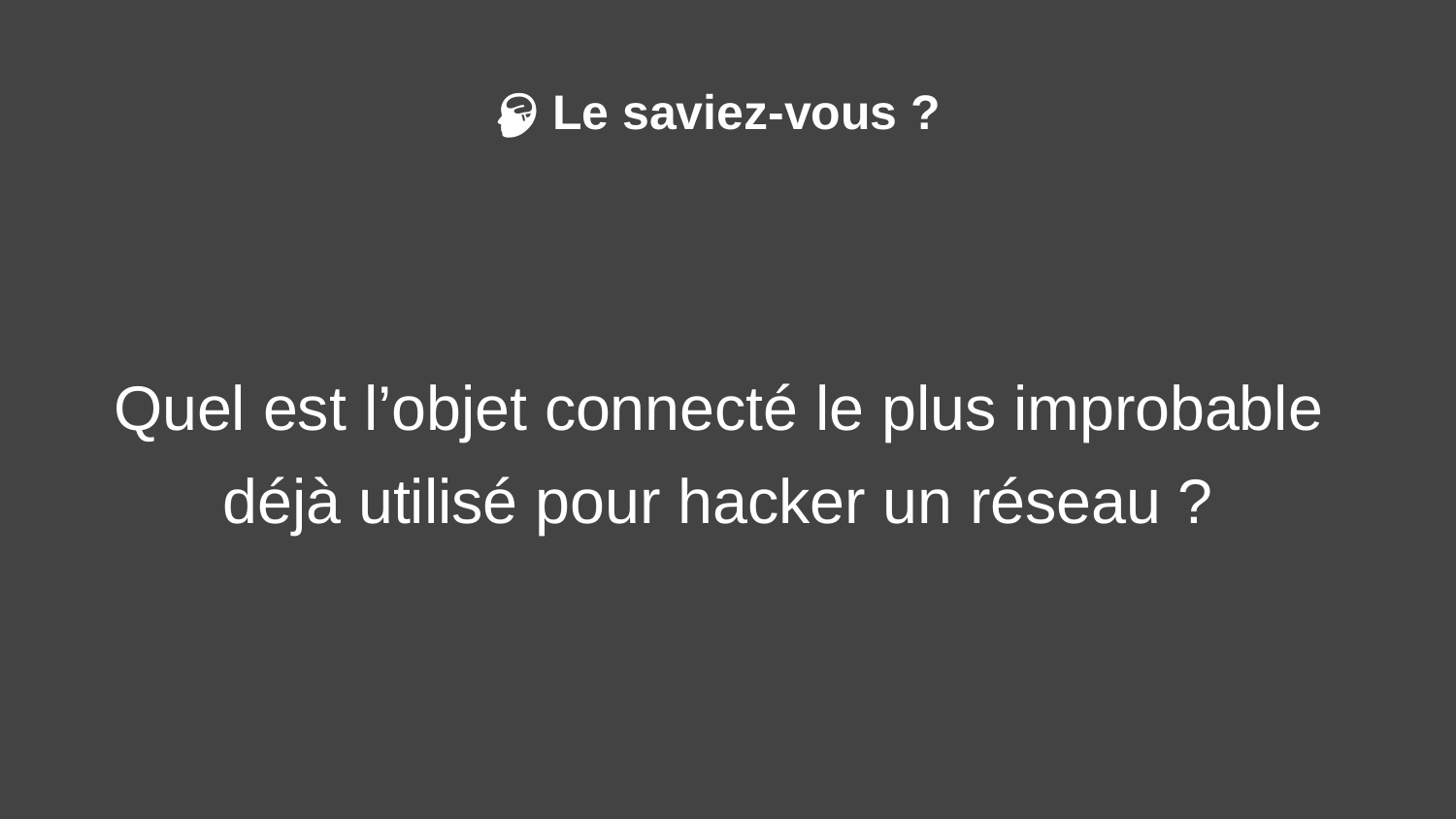

🧠 Le saviez-vous ?
Quel est l’objet connecté le plus improbable déjà utilisé pour hacker un réseau ?